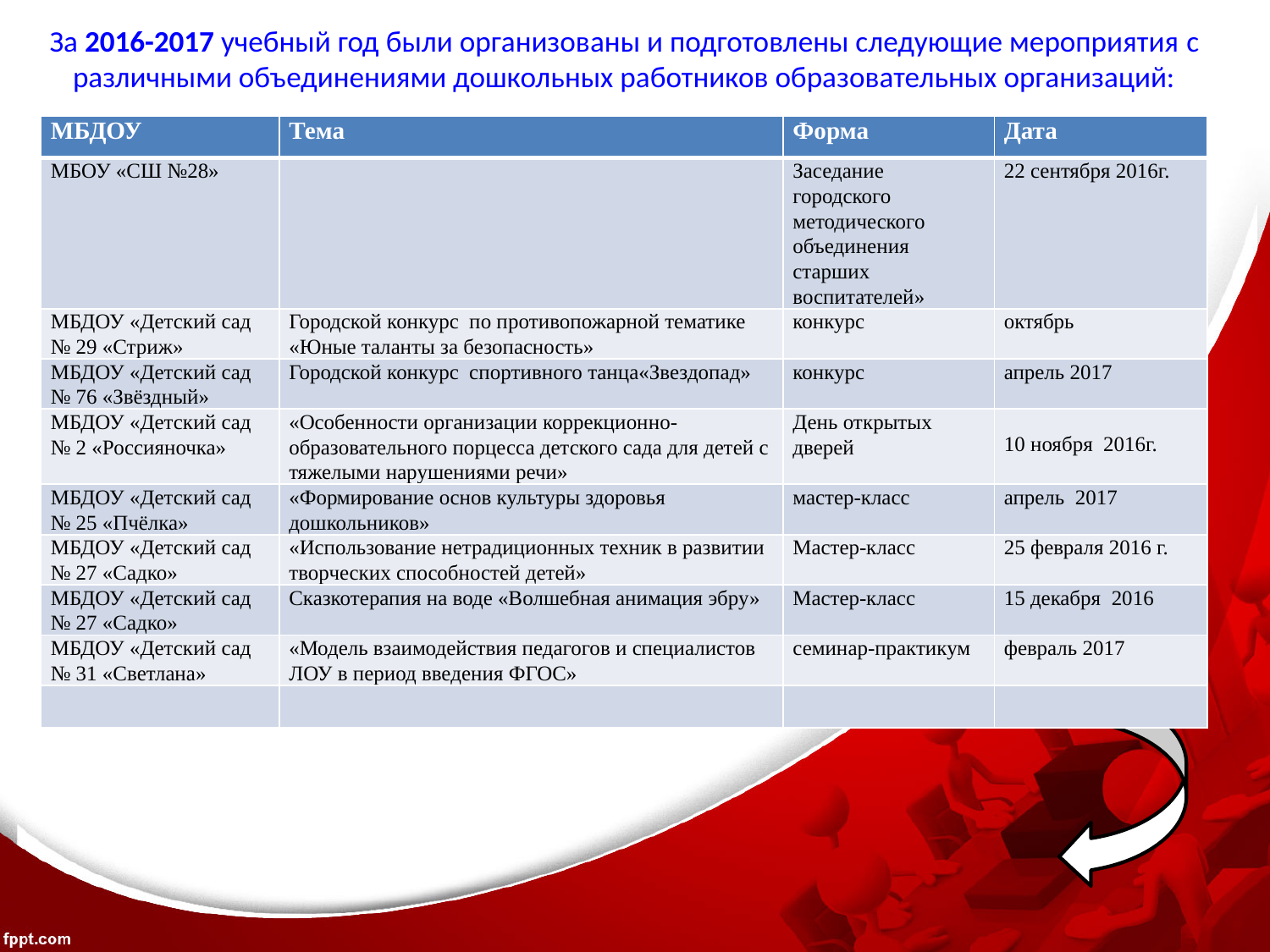

# За 2016-2017 учебный год были организованы и подготовлены следующие мероприятия с различными объединениями дошкольных работников образовательных организаций:
| МБДОУ | Тема | Форма | Дата |
| --- | --- | --- | --- |
| МБОУ «СШ №28» |  | Заседание городского методического объединения старших воспитателей» | 22 сентября 2016г. |
| МБДОУ «Детский сад № 29 «Стриж» | Городской конкурс по противопожарной тематике «Юные таланты за безопасность» | конкурс | октябрь |
| МБДОУ «Детский сад № 76 «Звёздный» | Городской конкурс спортивного танца«Звездопад» | конкурс | апрель 2017 |
| МБДОУ «Детский сад № 2 «Россияночка» | «Особенности организации коррекционно-образовательного порцесса детского сада для детей с тяжелыми нарушениями речи» | День открытых дверей | 10 ноября 2016г. |
| МБДОУ «Детский сад № 25 «Пчёлка» | «Формирование основ культуры здоровья дошкольников» | мастер-класс | апрель 2017 |
| МБДОУ «Детский сад № 27 «Садко» | «Использование нетрадиционных техник в развитии творческих способностей детей» | Мастер-класс | 25 февраля 2016 г. |
| МБДОУ «Детский сад № 27 «Садко» | Сказкотерапия на воде «Волшебная анимация эбру» | Мастер-класс | 15 декабря 2016 |
| МБДОУ «Детский сад № 31 «Светлана» | «Модель взаимодействия педагогов и специалистов ЛОУ в период введения ФГОС» | семинар-практикум | февраль 2017 |
|  |  |  |  |